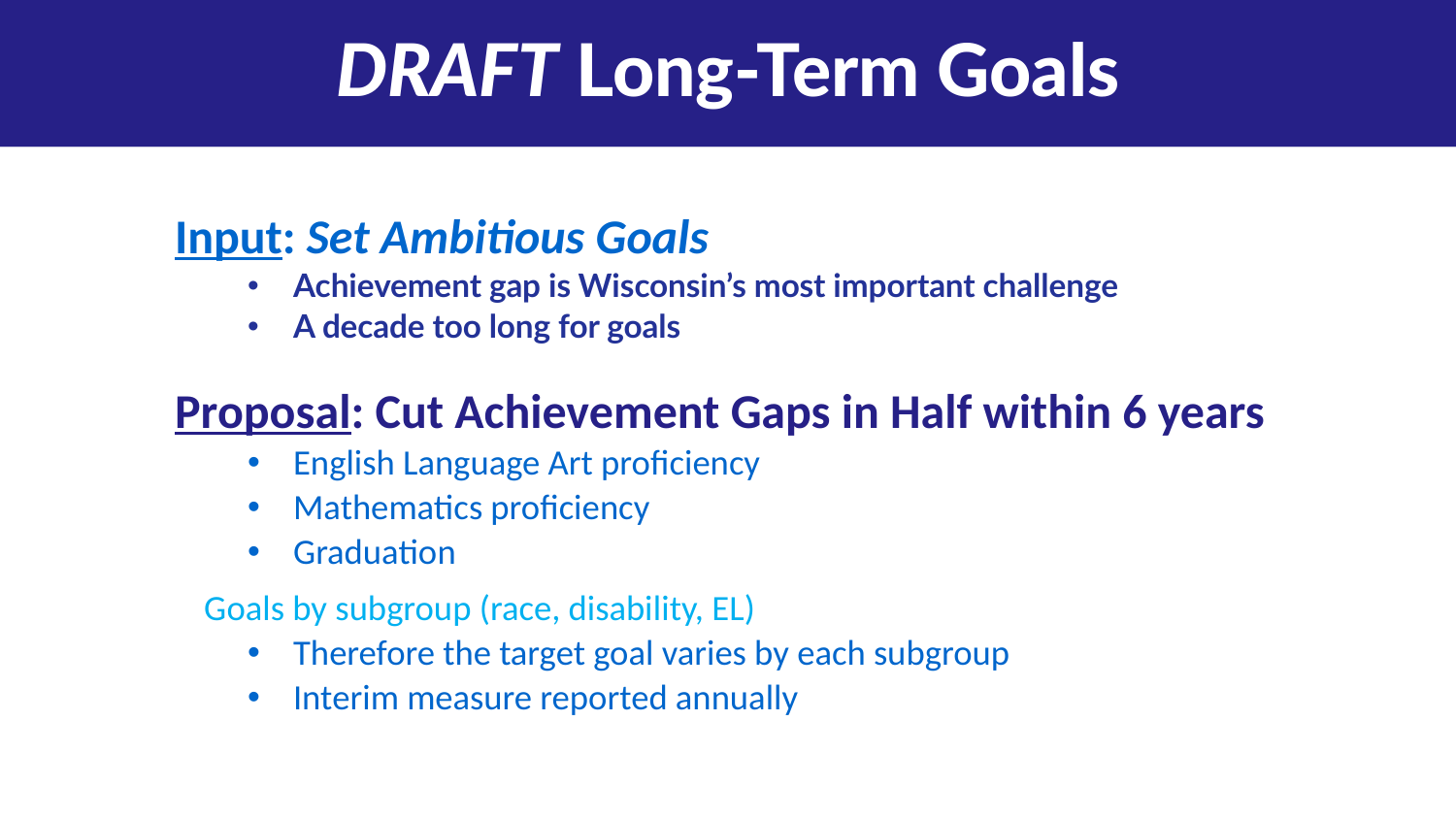

DRAFT Long-Term Goals
Input: Set Ambitious Goals
Achievement gap is Wisconsin’s most important challenge
A decade too long for goals
Proposal: Cut Achievement Gaps in Half within 6 years
English Language Art proficiency
Mathematics proficiency
Graduation
Goals by subgroup (race, disability, EL)
Therefore the target goal varies by each subgroup
Interim measure reported annually